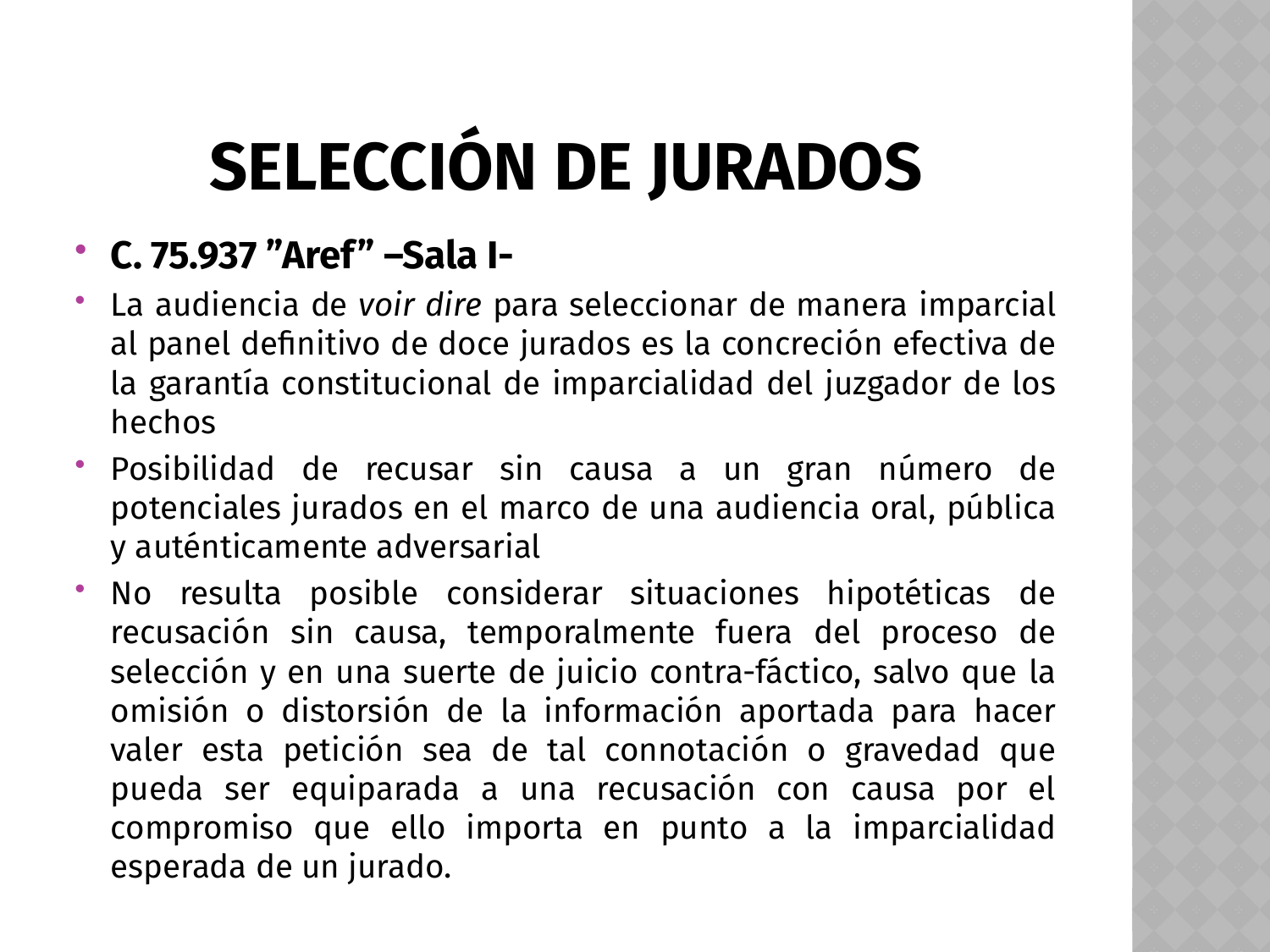

# SELECCIÓN DE JURADOS
C. 75.937 ”Aref” –Sala I-
La audiencia de voir dire para seleccionar de manera imparcial al panel definitivo de doce jurados es la concreción efectiva de la garantía constitucional de imparcialidad del juzgador de los hechos
Posibilidad de recusar sin causa a un gran número de potenciales jurados en el marco de una audiencia oral, pública y auténticamente adversarial
No resulta posible considerar situaciones hipotéticas de recusación sin causa, temporalmente fuera del proceso de selección y en una suerte de juicio contra-fáctico, salvo que la omisión o distorsión de la información aportada para hacer valer esta petición sea de tal connotación o gravedad que pueda ser equiparada a una recusación con causa por el compromiso que ello importa en punto a la imparcialidad esperada de un jurado.